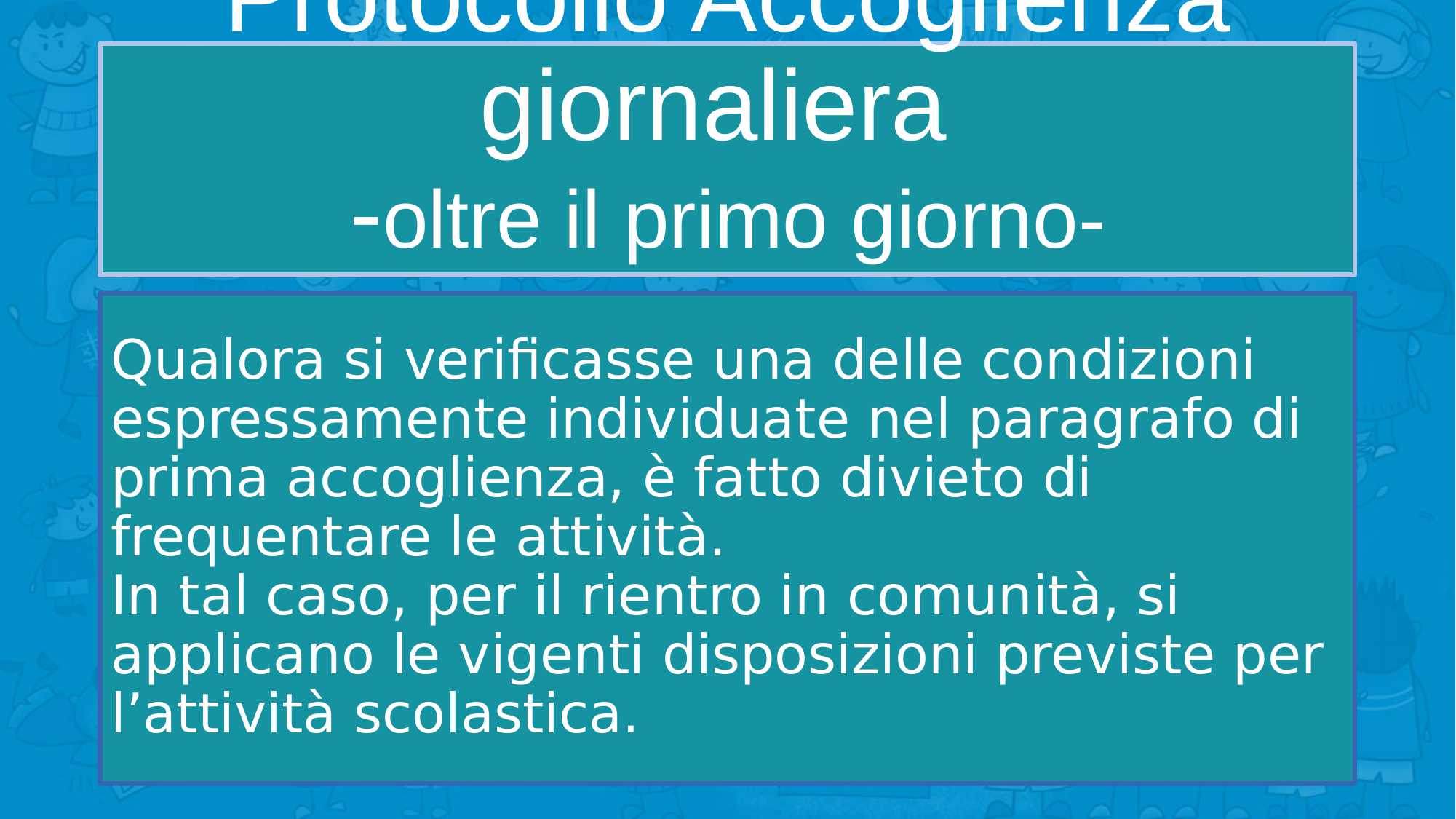

#
Protocollo Accoglienza giornaliera
-oltre il primo giorno-
Qualora si verificasse una delle condizioni espressamente individuate nel paragrafo di prima accoglienza, è fatto divieto di frequentare le attività.
In tal caso, per il rientro in comunità, si applicano le vigenti disposizioni previste per l’attività scolastica.